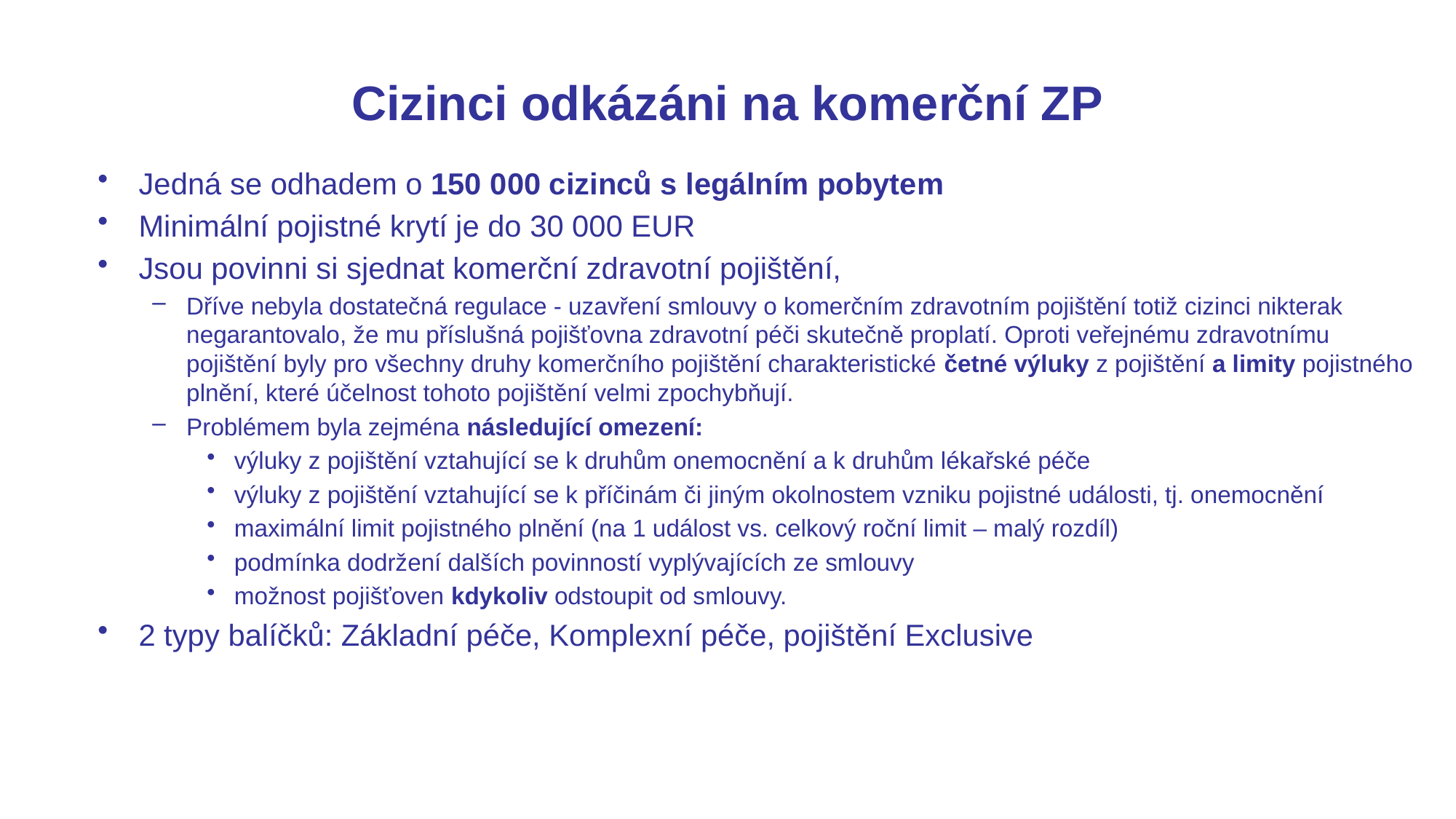

# Cizinci odkázáni na komerční ZP
Jedná se odhadem o 150 000 cizinců s legálním pobytem
Minimální pojistné krytí je do 30 000 EUR
Jsou povinni si sjednat komerční zdravotní pojištění,
Dříve nebyla dostatečná regulace - uzavření smlouvy o komerčním zdravotním pojištění totiž cizinci nikterak negarantovalo, že mu příslušná pojišťovna zdravotní péči skutečně proplatí. Oproti veřejnému zdravotnímu pojištění byly pro všechny druhy komerčního pojištění charakteristické četné výluky z pojištění a limity pojistného plnění, které účelnost tohoto pojištění velmi zpochybňují.
Problémem byla zejména následující omezení:
výluky z pojištění vztahující se k druhům onemocnění a k druhům lékařské péče
výluky z pojištění vztahující se k příčinám či jiným okolnostem vzniku pojistné události, tj. onemocnění
maximální limit pojistného plnění (na 1 událost vs. celkový roční limit – malý rozdíl)
podmínka dodržení dalších povinností vyplývajících ze smlouvy
možnost pojišťoven kdykoliv odstoupit od smlouvy.
2 typy balíčků: Základní péče, Komplexní péče, pojištění Exclusive